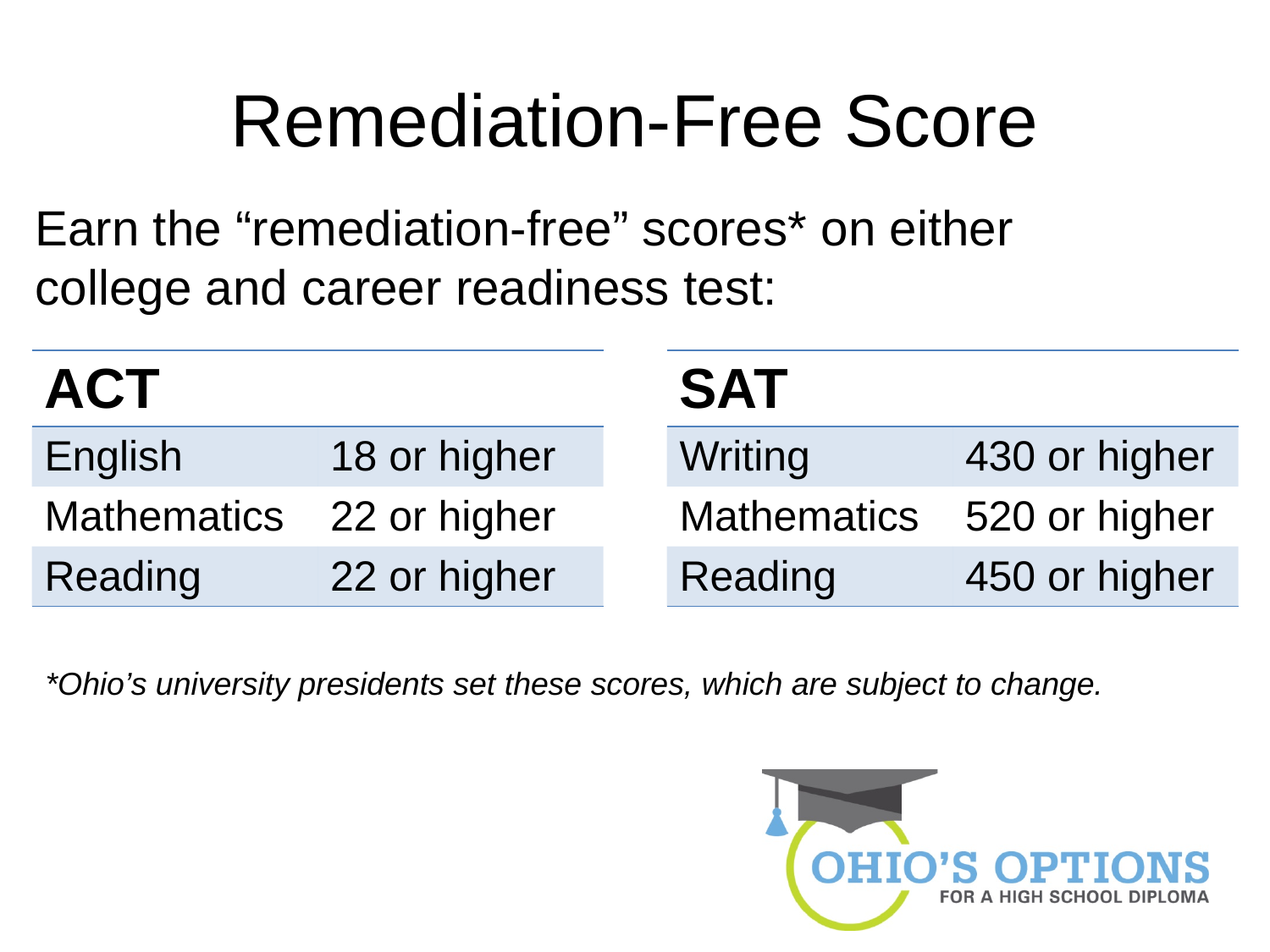

# Remediation-Free Score
Earn the “remediation-free” scores* on either college and career readiness test:
| ACT |  |
| --- | --- |
| English | 18 or higher |
| Mathematics | 22 or higher |
| Reading | 22 or higher |
| SAT |  |
| --- | --- |
| Writing | 430 or higher |
| Mathematics | 520 or higher |
| Reading | 450 or higher |
*Ohio’s university presidents set these scores, which are subject to change.